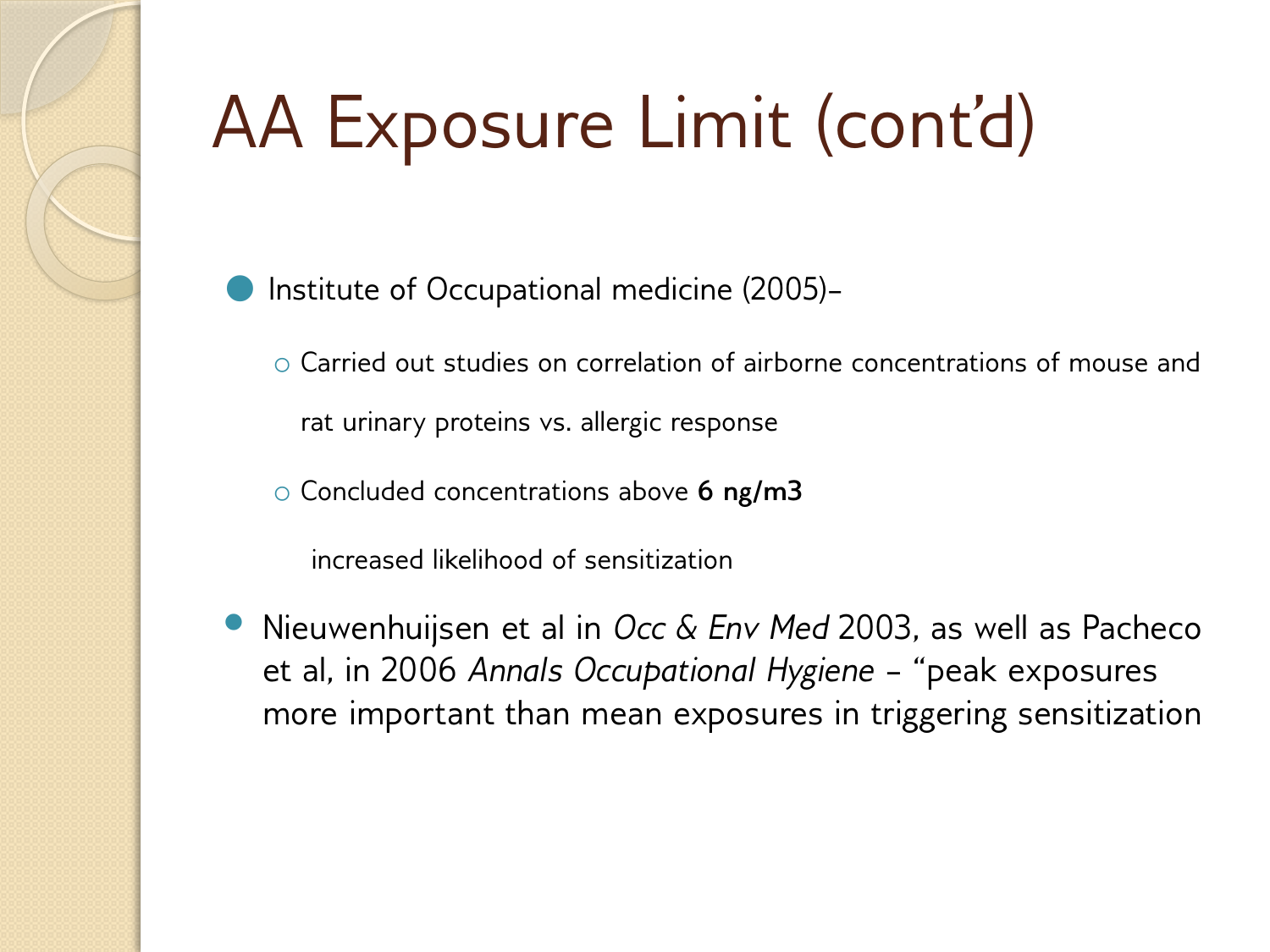

# AA Exposure Limit (cont’d)

Institute of Occupational medicine (2005)–
Carried out studies on correlation of airborne concentrations of mouse and rat urinary proteins vs. allergic response
Concluded concentrations above 6 ng/m3
     increased likelihood of sensitization
Nieuwenhuijsen et al in Occ & Env Med 2003, as well as Pacheco et al, in 2006 Annals Occupational Hygiene – “peak exposures more important than mean exposures in triggering sensitization